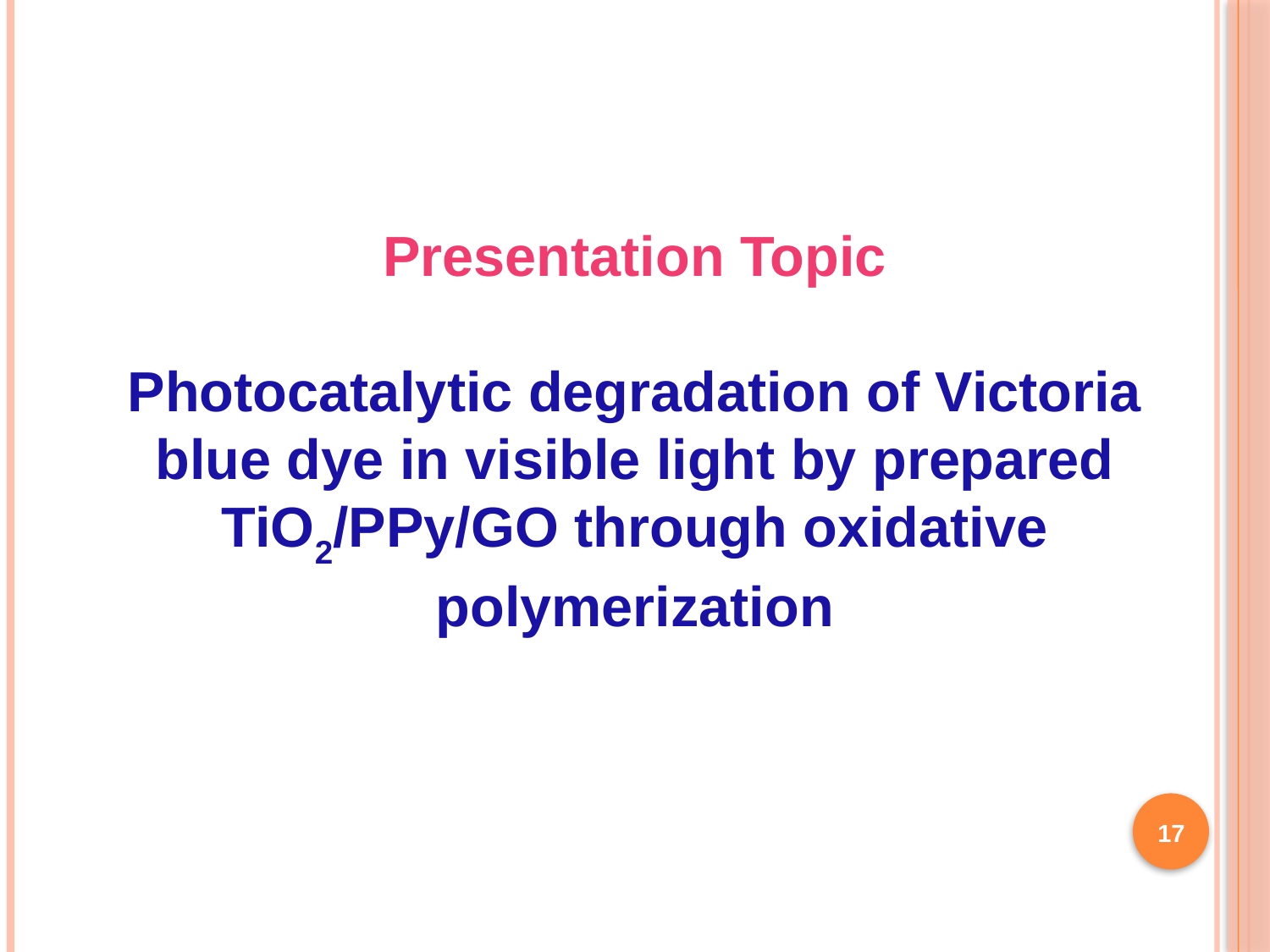

Presentation Topic

Photocatalytic degradation of Victoria blue dye in visible light by prepared TiO2/PPy/GO through oxidative polymerization
17